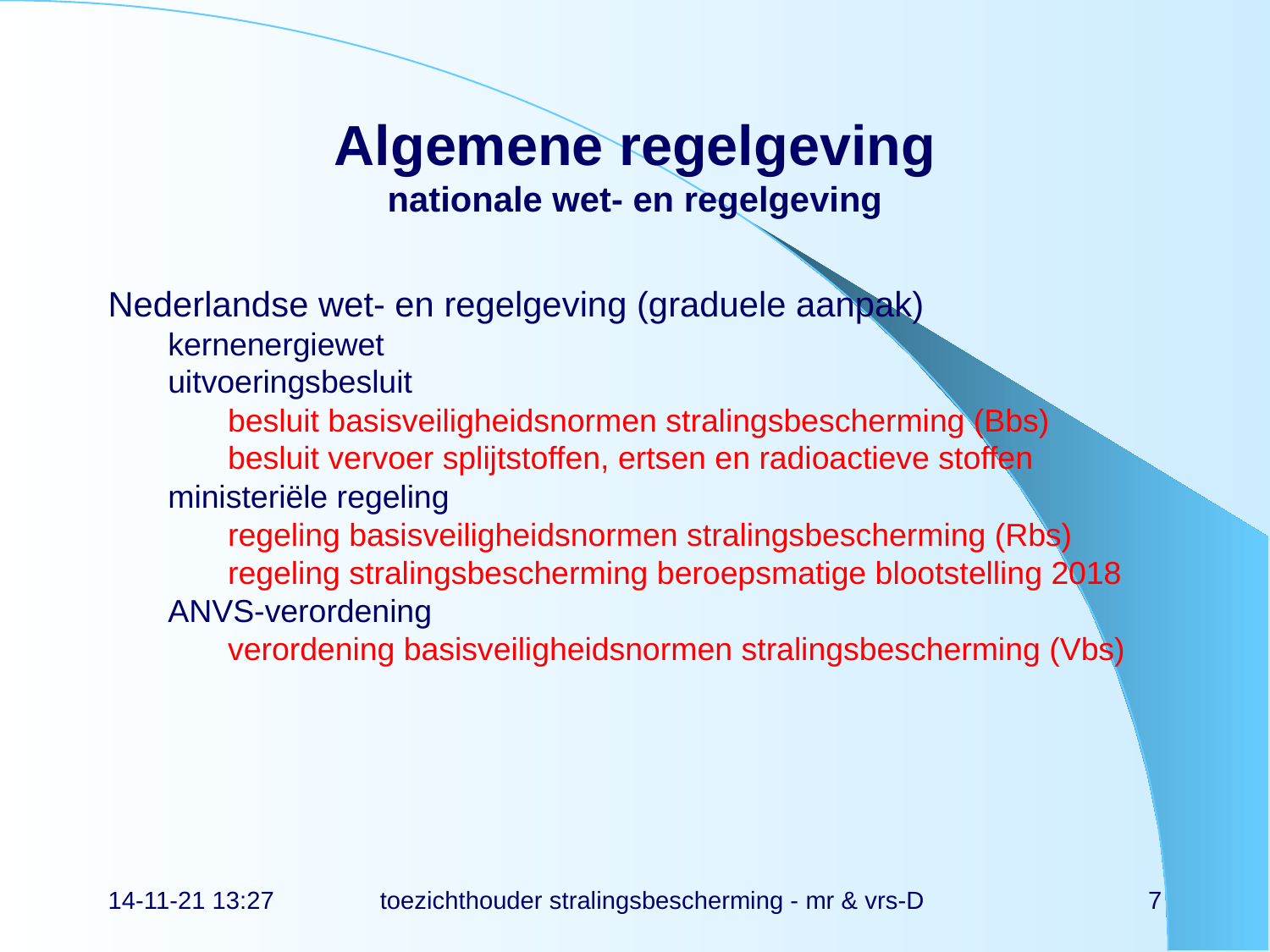

# Algemene regelgeving nationale wet- en regelgeving
Nederlandse wet- en regelgeving (graduele aanpak)
kernenergiewet
uitvoeringsbesluit
besluit basisveiligheidsnormen stralingsbescherming (Bbs)
besluit vervoer splijtstoffen, ertsen en radioactieve stoffen
ministeriële regeling
regeling basisveiligheidsnormen stralingsbescherming (Rbs)
regeling stralingsbescherming beroepsmatige blootstelling 2018
ANVS-verordening
verordening basisveiligheidsnormen stralingsbescherming (Vbs)
14-11-21 13:27
toezichthouder stralingsbescherming - mr & vrs-D
7